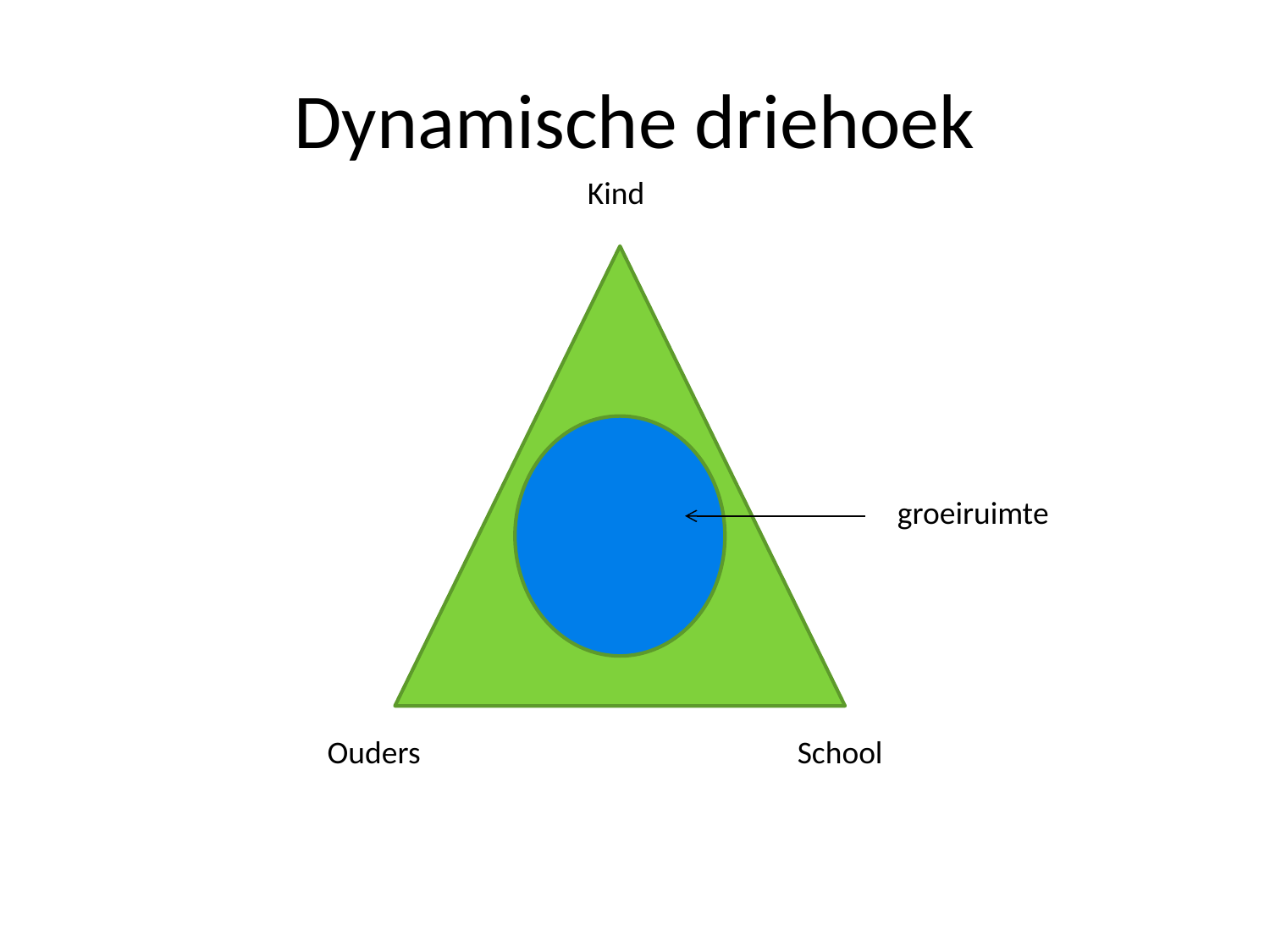

# Dynamische driehoek
Kind

groeiruimte
Ouders
School